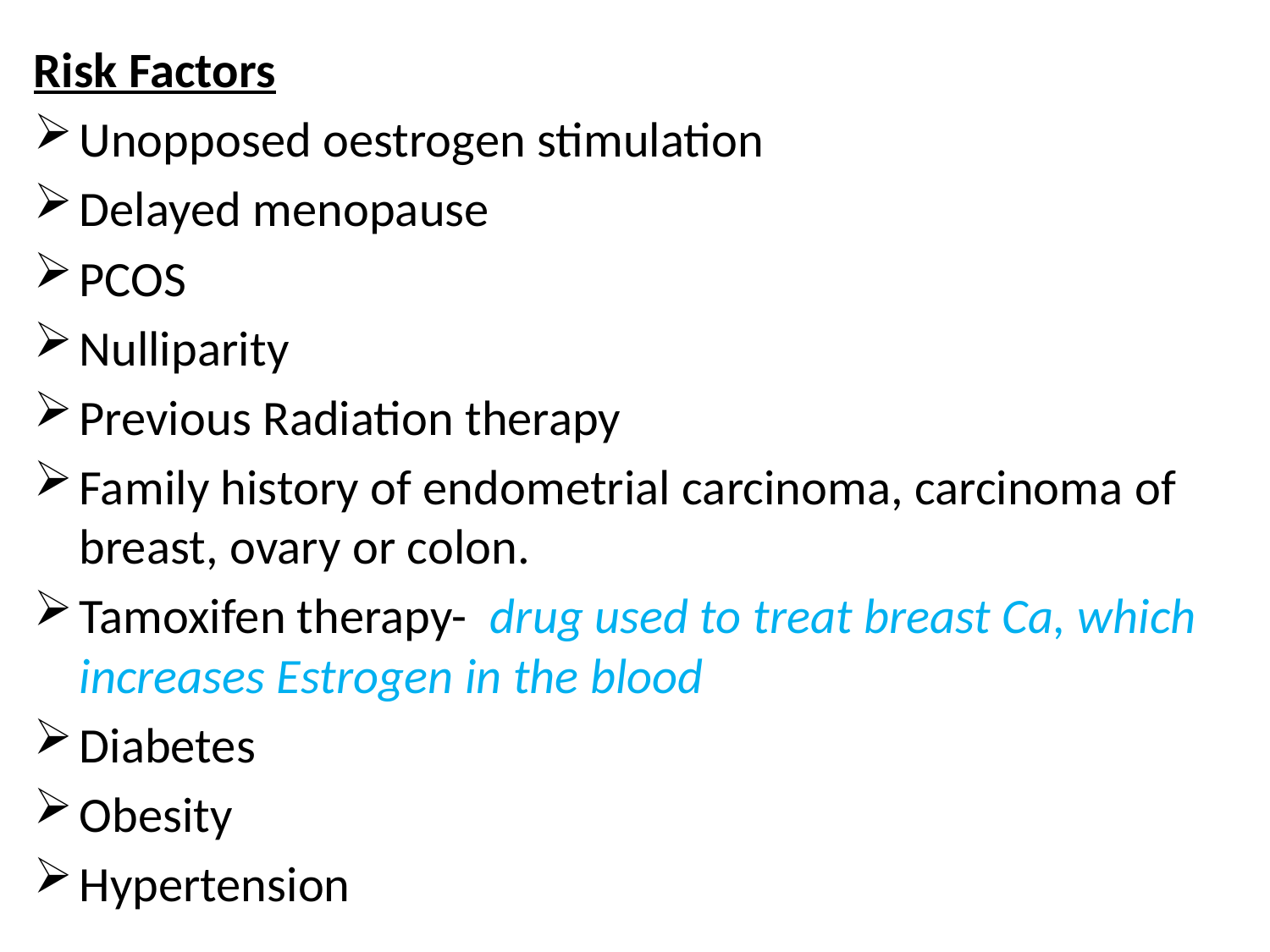

Risk Factors
Unopposed oestrogen stimulation
Delayed menopause
PCOS
Nulliparity
Previous Radiation therapy
Family history of endometrial carcinoma, carcinoma of breast, ovary or colon.
Tamoxifen therapy-  drug used to treat breast Ca, which increases Estrogen in the blood
Diabetes
Obesity
Hypertension